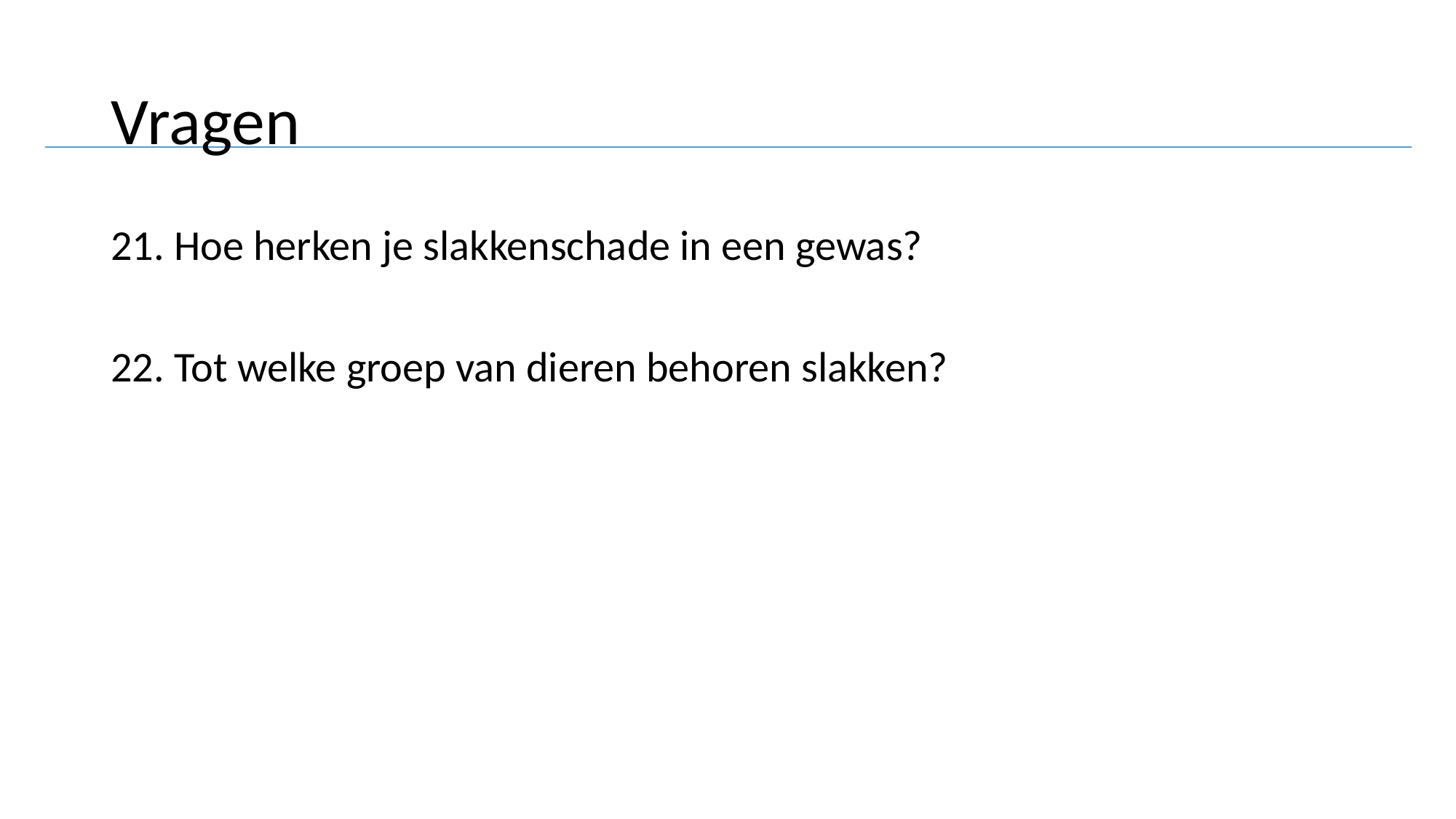

# Vragen
21. Hoe herken je slakkenschade in een gewas?

22. Tot welke groep van dieren behoren slakken?